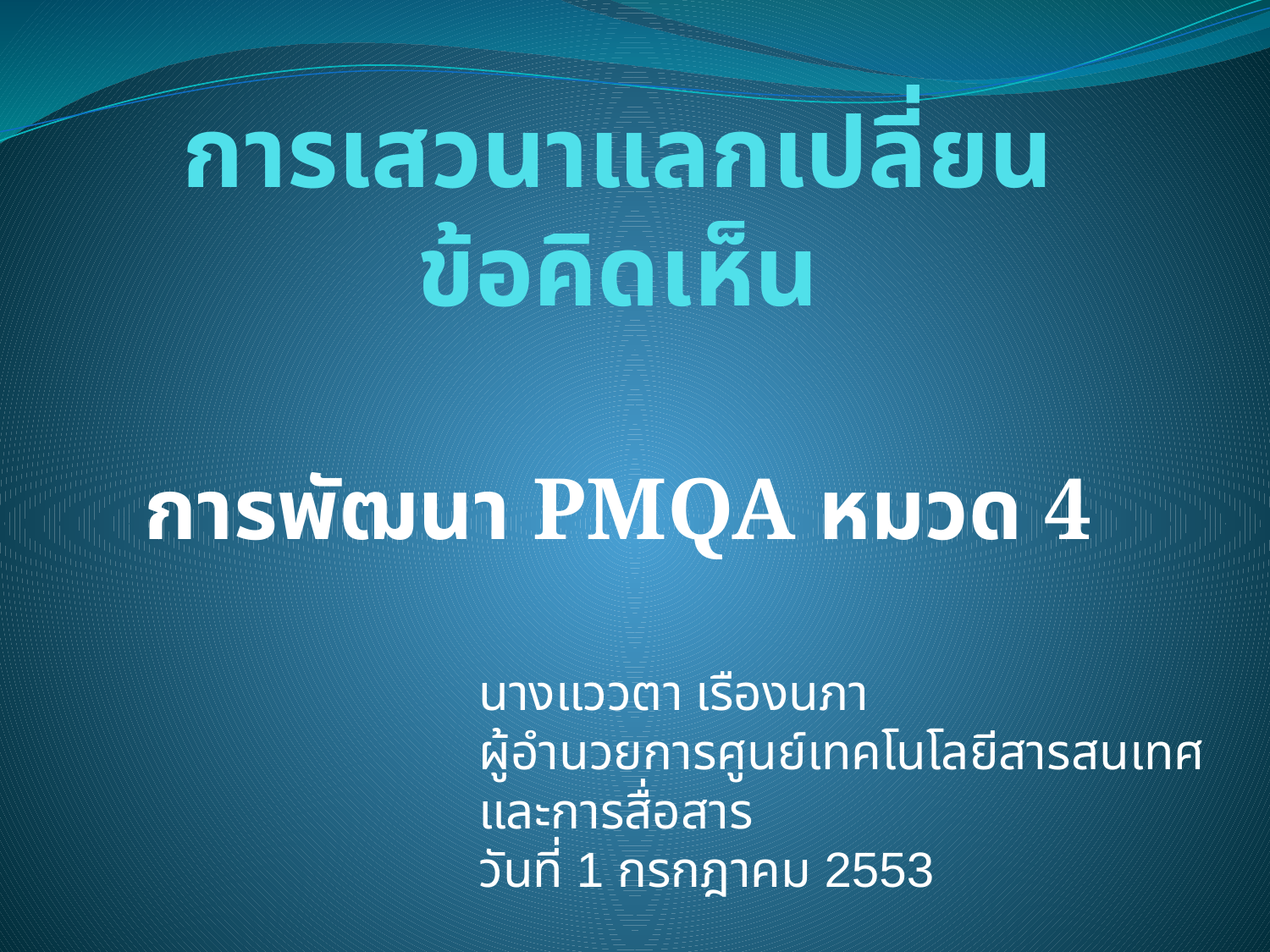

# การเสวนาแลกเปลี่ยนข้อคิดเห็น
การพัฒนา PMQA หมวด 4
นางแววตา เรืองนภา
ผู้อำนวยการศูนย์เทคโนโลยีสารสนเทศและการสื่อสาร
วันที่ 1 กรกฎาคม 2553